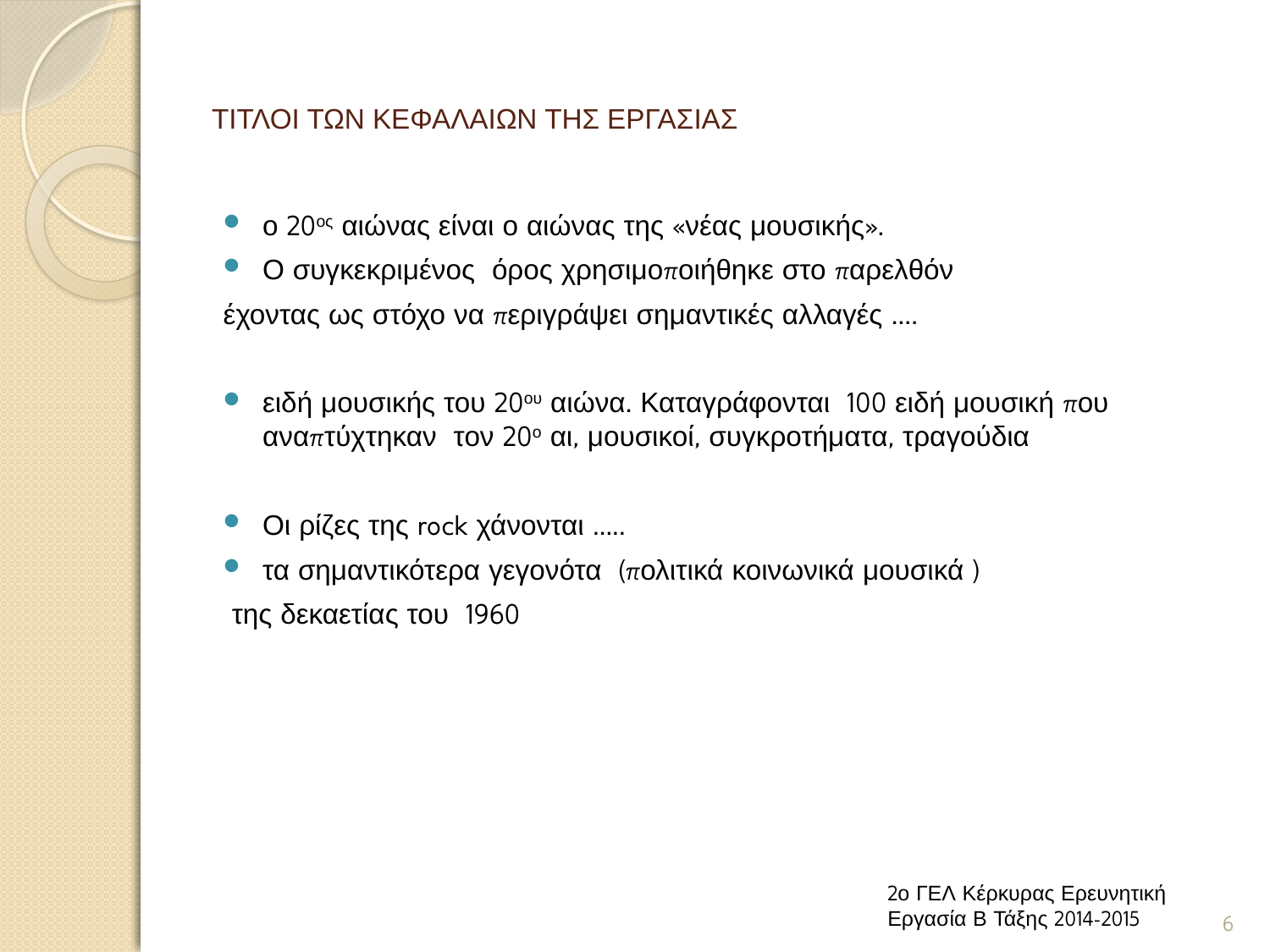

# ΤΙΤΛΟΙ ΤΩΝ ΚΕΦΑΛΑΙΩΝ ΤΗΣ ΕΡΓΑΣΙΑΣ
ο 20ος αιώνας είναι ο αιώνας της «νέας μουσικής».
Ο συγκεκριμένος  όρος χρησιμοποιήθηκε στο παρελθόν
έχοντας ως στόχο να περιγράψει σημαντικές αλλαγές ….

ειδή μουσικής του 20ου αιώνα. Καταγράφονται  100 ειδή μουσική που αναπτύχτηκαν  τον 20ο αι, μουσικοί, συγκροτήματα, τραγούδια

Οι ρίζες της rock χάνονται …..
τα σημαντικότερα γεγονότα  (πολιτικά κοινωνικά μουσικά )
 της δεκαετίας του  1960

6
2ο ΓΕΛ Κέρκυρας Ερευνητική Εργασία Β Τάξης 2014-2015